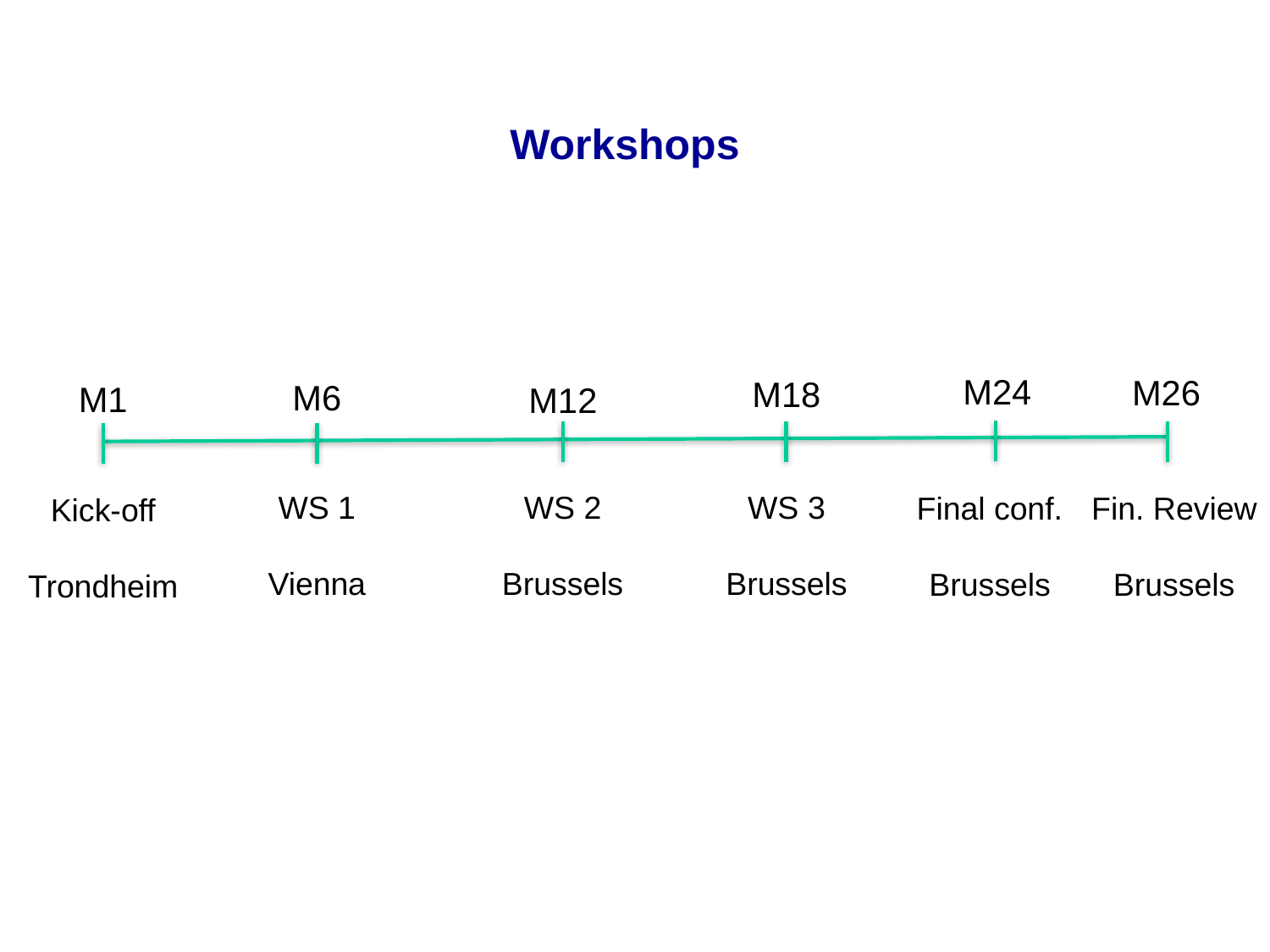

Workshops
M24
M26
M18
M6
M1
M12
WS 1

Vienna
WS 2

Brussels
WS 3

Brussels
Final conf.

Brussels
Fin. Review

Brussels
Kick-off

Trondheim